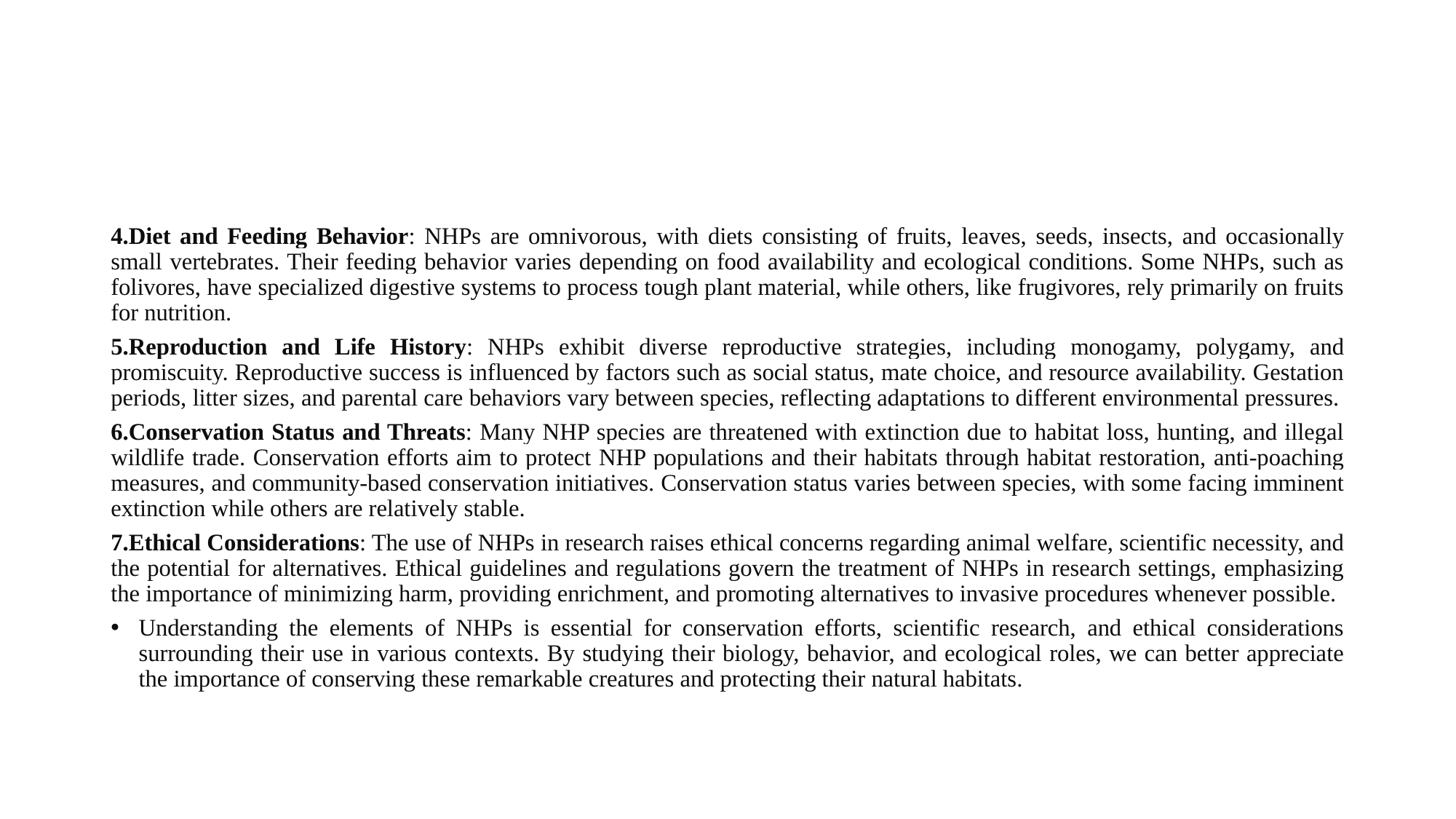

#
4.Diet and Feeding Behavior: NHPs are omnivorous, with diets consisting of fruits, leaves, seeds, insects, and occasionally small vertebrates. Their feeding behavior varies depending on food availability and ecological conditions. Some NHPs, such as folivores, have specialized digestive systems to process tough plant material, while others, like frugivores, rely primarily on fruits for nutrition.
5.Reproduction and Life History: NHPs exhibit diverse reproductive strategies, including monogamy, polygamy, and promiscuity. Reproductive success is influenced by factors such as social status, mate choice, and resource availability. Gestation periods, litter sizes, and parental care behaviors vary between species, reflecting adaptations to different environmental pressures.
6.Conservation Status and Threats: Many NHP species are threatened with extinction due to habitat loss, hunting, and illegal wildlife trade. Conservation efforts aim to protect NHP populations and their habitats through habitat restoration, anti-poaching measures, and community-based conservation initiatives. Conservation status varies between species, with some facing imminent extinction while others are relatively stable.
7.Ethical Considerations: The use of NHPs in research raises ethical concerns regarding animal welfare, scientific necessity, and the potential for alternatives. Ethical guidelines and regulations govern the treatment of NHPs in research settings, emphasizing the importance of minimizing harm, providing enrichment, and promoting alternatives to invasive procedures whenever possible.
Understanding the elements of NHPs is essential for conservation efforts, scientific research, and ethical considerations surrounding their use in various contexts. By studying their biology, behavior, and ecological roles, we can better appreciate the importance of conserving these remarkable creatures and protecting their natural habitats.